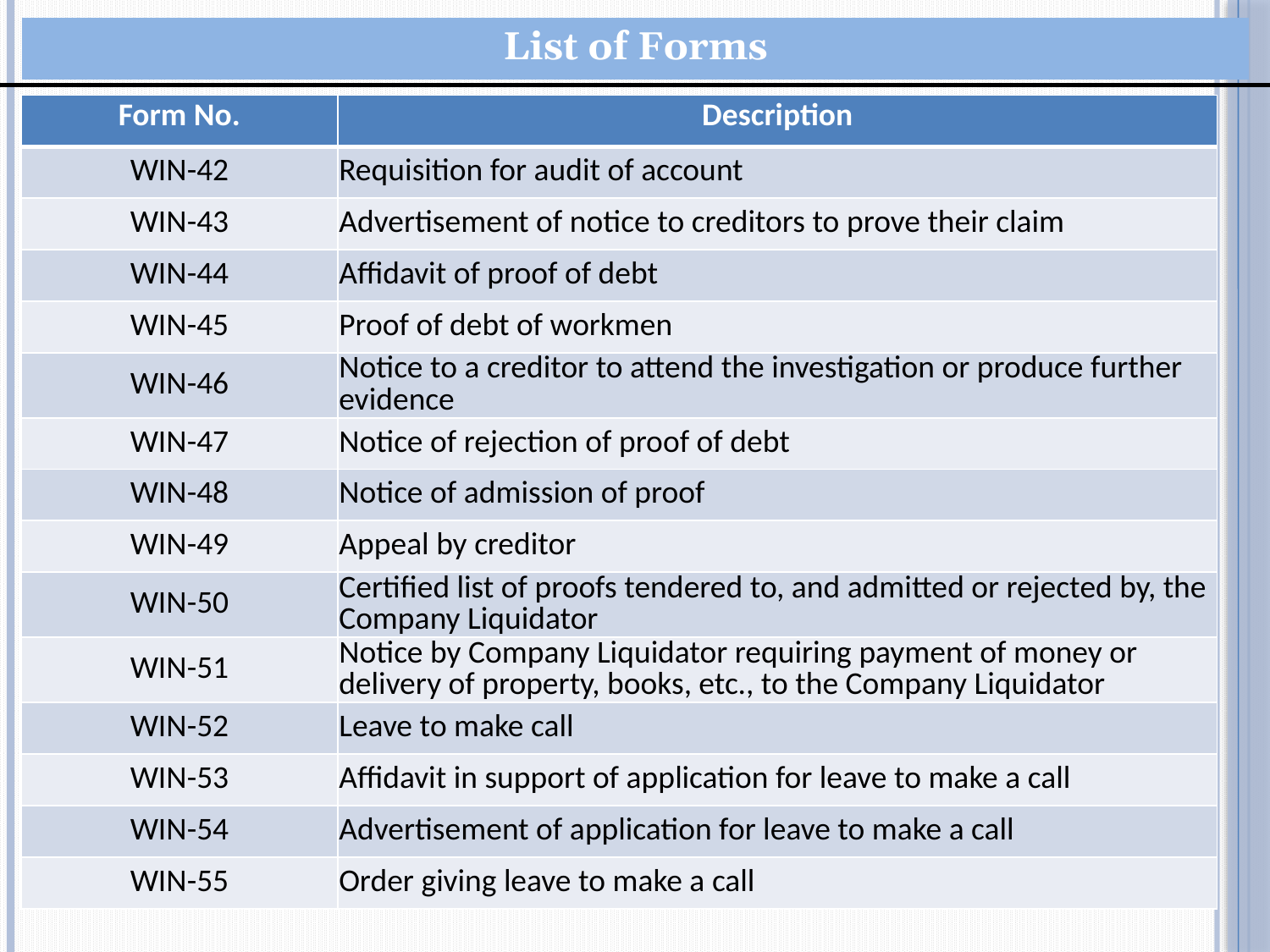

| List of Forms |
| --- |

| Form No. | Description |
| --- | --- |
| WIN-42 | Requisition for audit of account |
| WIN-43 | Advertisement of notice to creditors to prove their claim |
| WIN-44 | Affidavit of proof of debt |
| WIN-45 | Proof of debt of workmen |
| WIN-46 | Notice to a creditor to attend the investigation or produce further evidence |
| WIN-47 | Notice of rejection of proof of debt |
| WIN-48 | Notice of admission of proof |
| WIN-49 | Appeal by creditor |
| WIN-50 | Certified list of proofs tendered to, and admitted or rejected by, the Company Liquidator |
| WIN-51 | Notice by Company Liquidator requiring payment of money or delivery of property, books, etc., to the Company Liquidator |
| WIN-52 | Leave to make call |
| WIN-53 | Affidavit in support of application for leave to make a call |
| WIN-54 | Advertisement of application for leave to make a call |
| WIN-55 | Order giving leave to make a call |
ALP